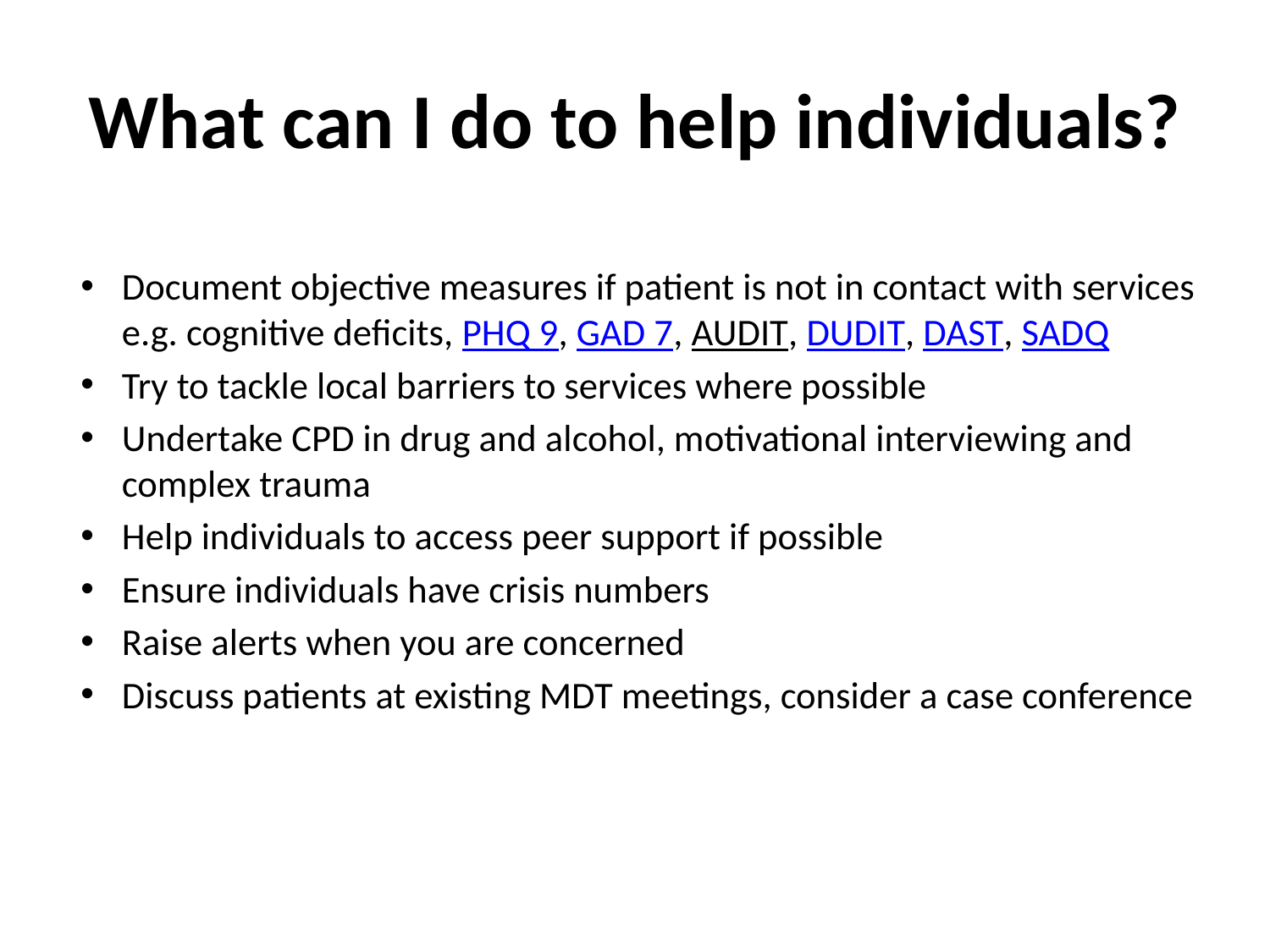

# What can I do to help individuals?
Document objective measures if patient is not in contact with services e.g. cognitive deficits, PHQ 9, GAD 7, AUDIT, DUDIT, DAST, SADQ
Try to tackle local barriers to services where possible
Undertake CPD in drug and alcohol, motivational interviewing and complex trauma
Help individuals to access peer support if possible
Ensure individuals have crisis numbers
Raise alerts when you are concerned
Discuss patients at existing MDT meetings, consider a case conference